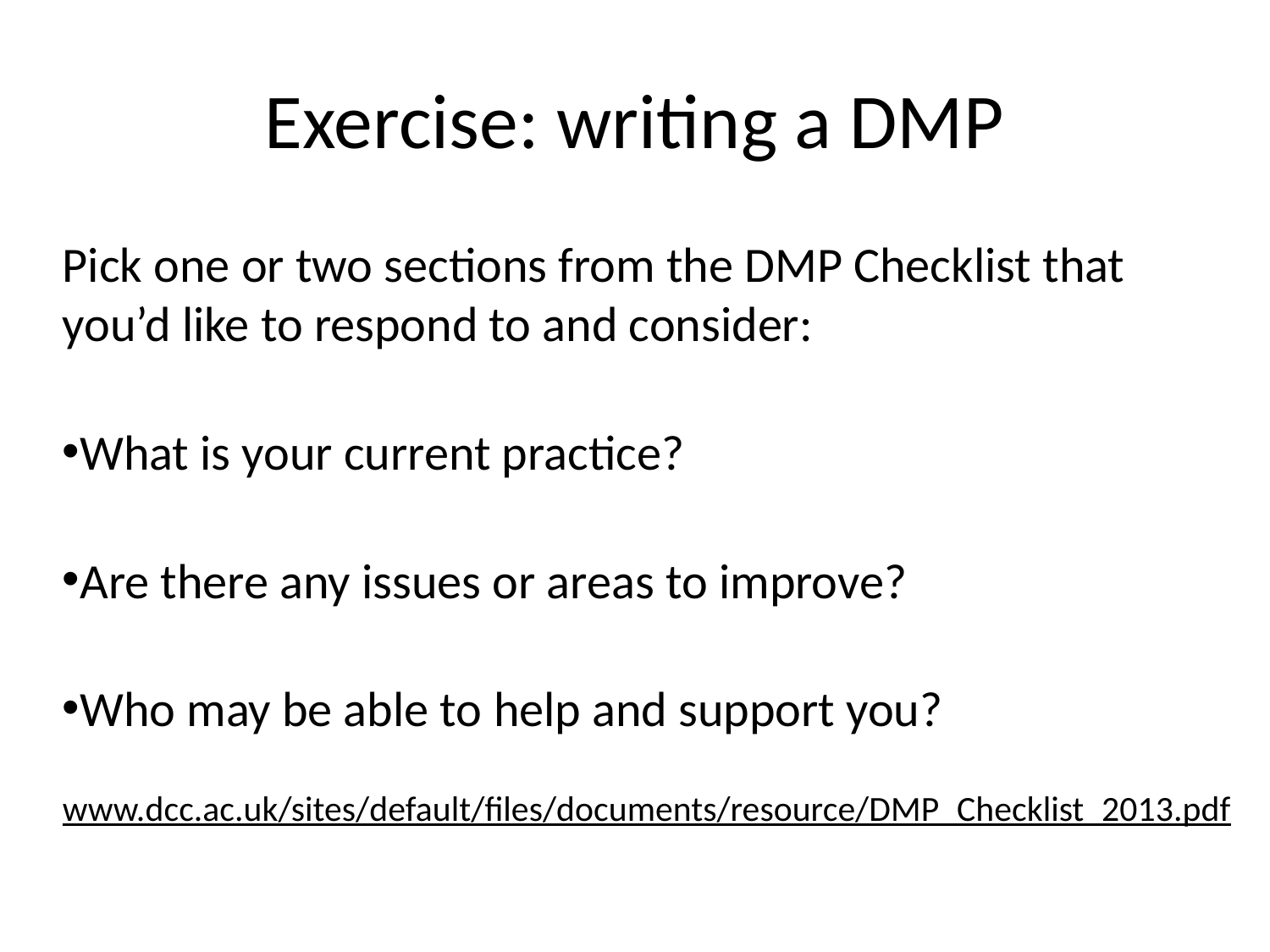

# Exercise: writing a DMP
Pick one or two sections from the DMP Checklist that you’d like to respond to and consider:
What is your current practice?
Are there any issues or areas to improve?
Who may be able to help and support you?
www.dcc.ac.uk/sites/default/files/documents/resource/DMP_Checklist_2013.pdf